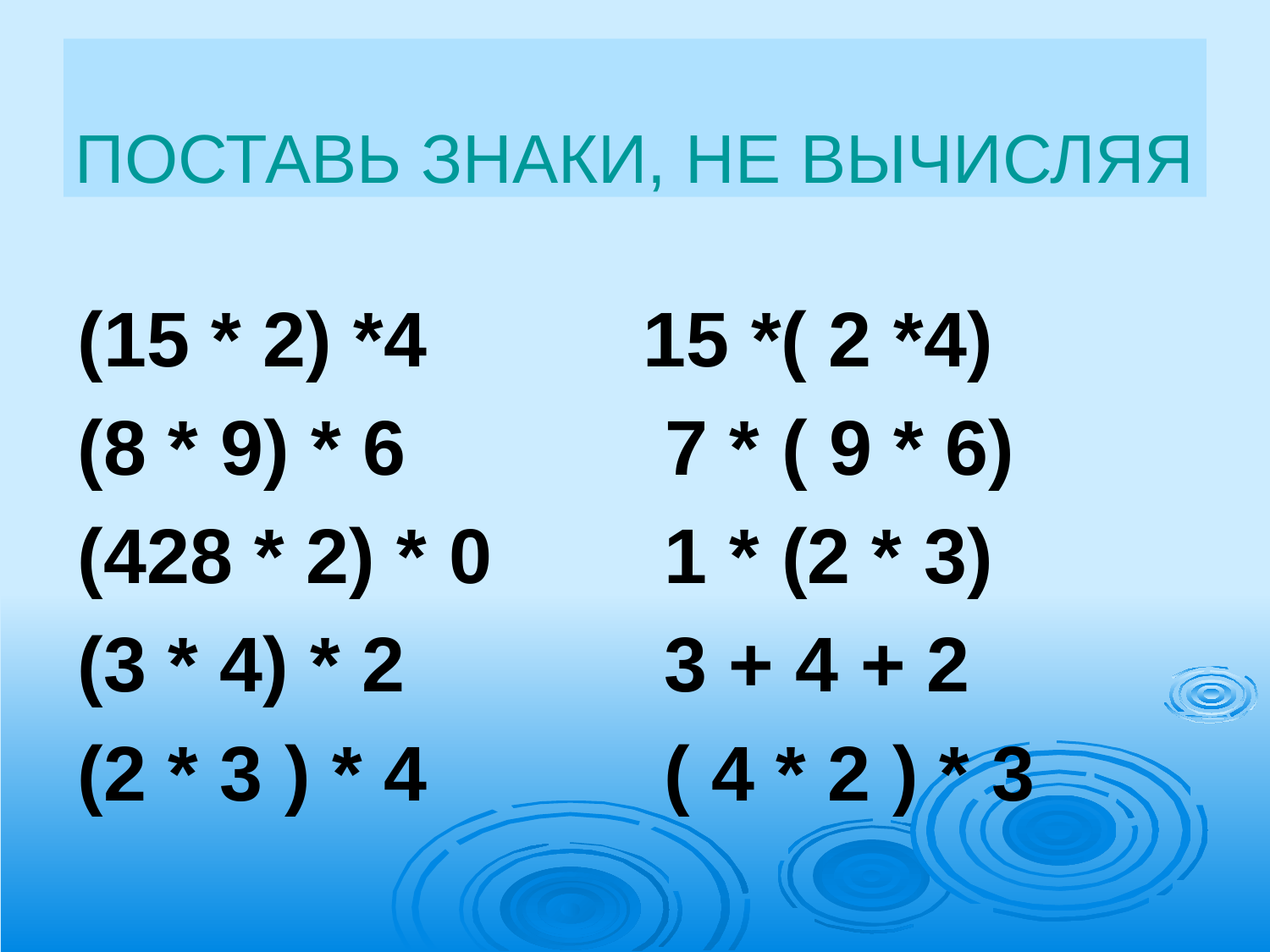

ПОСТАВЬ ЗНАКИ, НЕ ВЫЧИСЛЯЯ
(15 * 2) *4          15 *( 2 *4)
(8 * 9) * 6            7 * ( 9 * 6)
(428 * 2) * 0        1 * (2 * 3)
(3 * 4) * 2            3 + 4 + 2
(2 * 3 ) * 4           ( 4 * 2 ) * 3